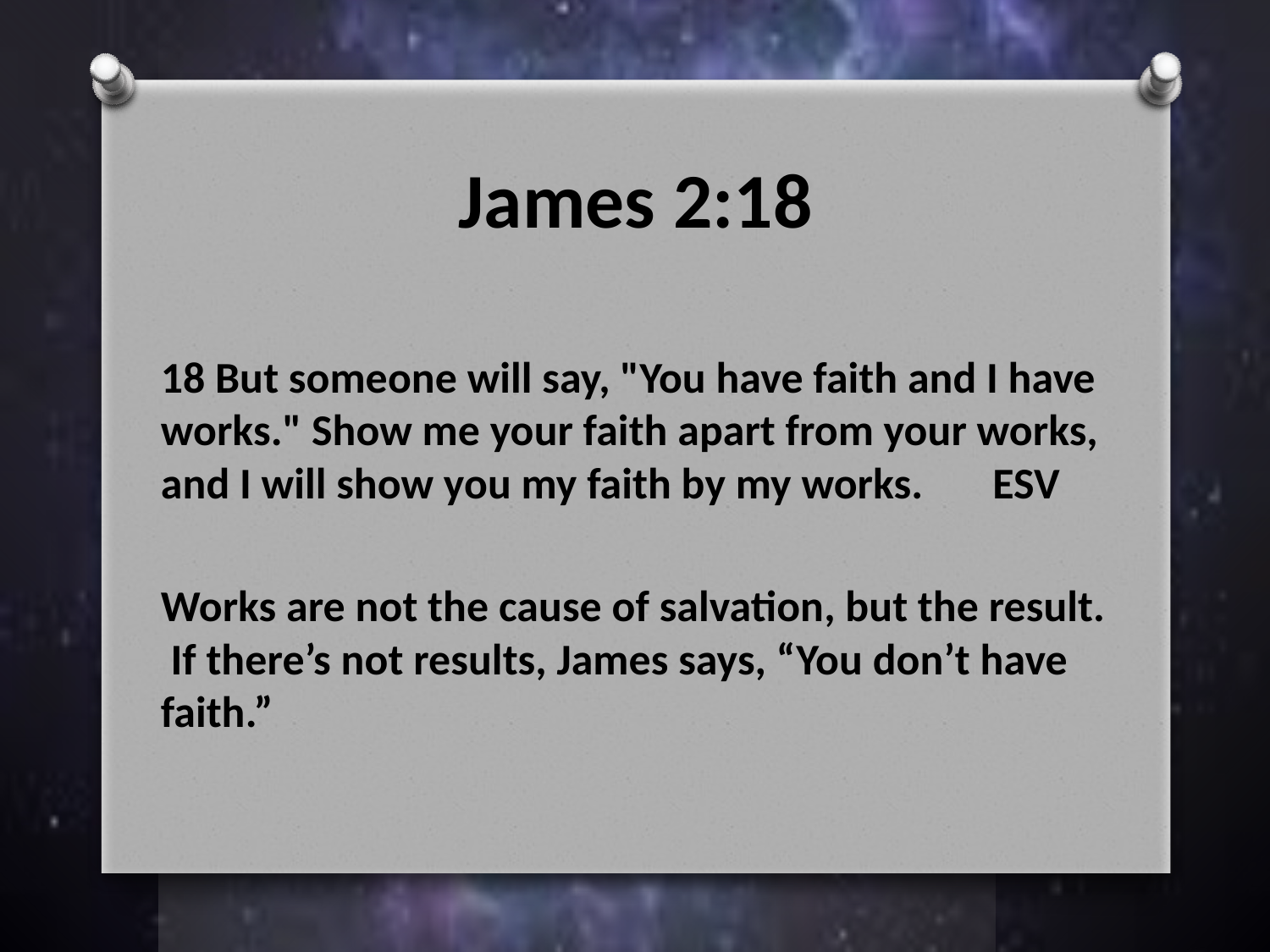

# James 2:18

18 But someone will say, "You have faith and I have works." Show me your faith apart from your works, and I will show you my faith by my works.       ESV

Works are not the cause of salvation, but the result.  If there’s not results, James says, “You don’t have faith.”